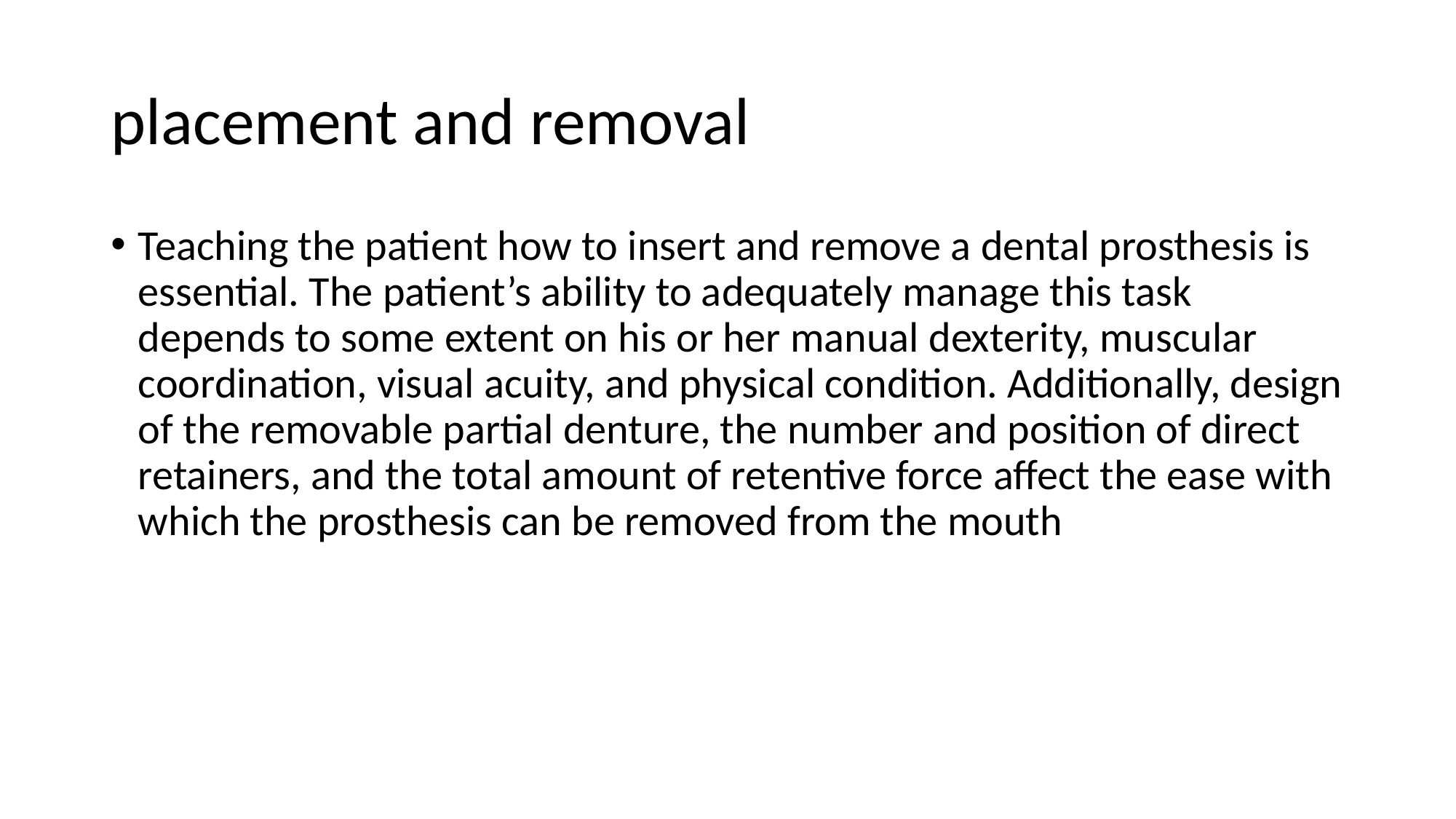

# placement and removal
Teaching the patient how to insert and remove a dental prosthesis is essential. The patient’s ability to adequately manage this task depends to some extent on his or her manual dexterity, muscular coordination, visual acuity, and physical condition. Additionally, design of the removable partial denture, the number and position of direct retainers, and the total amount of retentive force affect the ease with which the prosthesis can be removed from the mouth